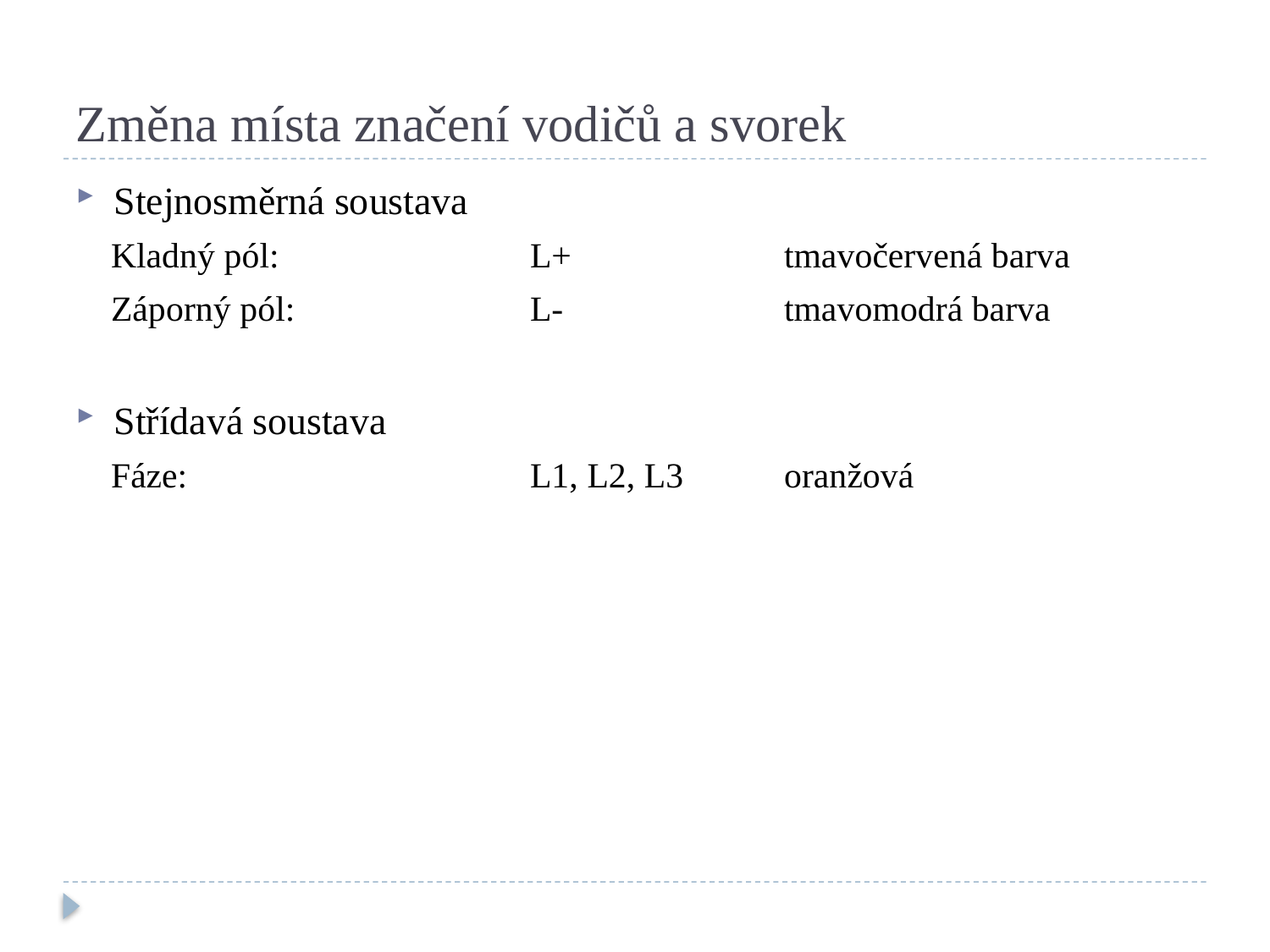

# Změna místa značení vodičů a svorek
Stejnosměrná soustava
Kladný pól:		L+		tmavočervená barva
Záporný pól:		L-		tmavomodrá barva

Střídavá soustava
Fáze:			L1, L2, L3	oranžová